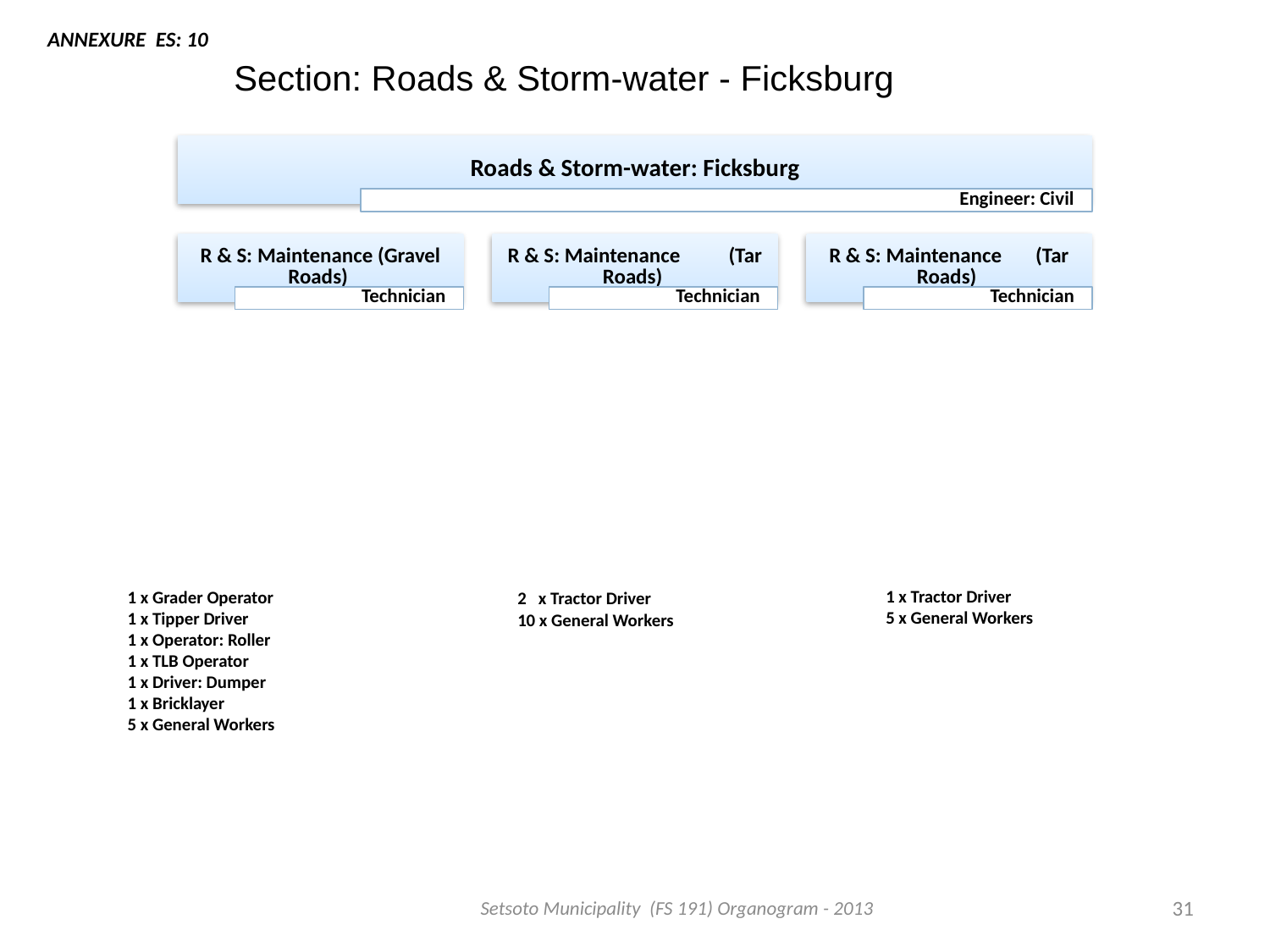

ANNEXURE  ES: 10
# Section: Roads & Storm-water - Ficksburg
Roads & Storm-water: Ficksburg
Engineer: Civil
R & S: Maintenance (Gravel Roads)
 Technician
 Technician
Technician
1 x Tractor Driver
5 x General Workers
1 x Grader Operator
1 x Tipper Driver
1 x Operator: Roller
1 x TLB Operator
1 x Driver: Dumper
1 x Bricklayer
5 x General Workers
2   x Tractor Driver
10 x General Workers
Setsoto Municipality  (FS 191) Organogram - 2013
31